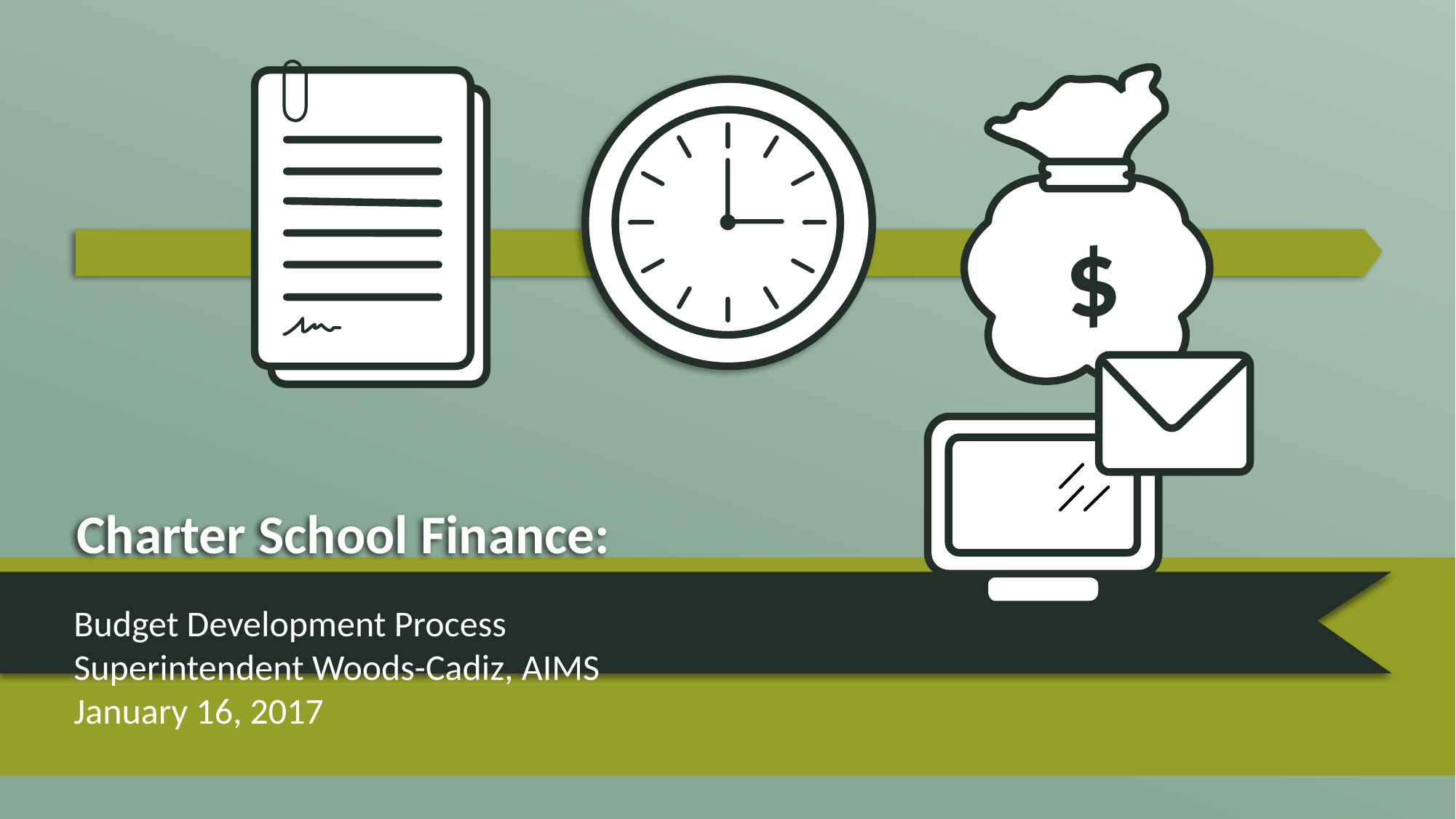

$

Charter School Finance:

Budget Development Process
Superintendent Woods-Cadiz, AIMS
January 16, 2017